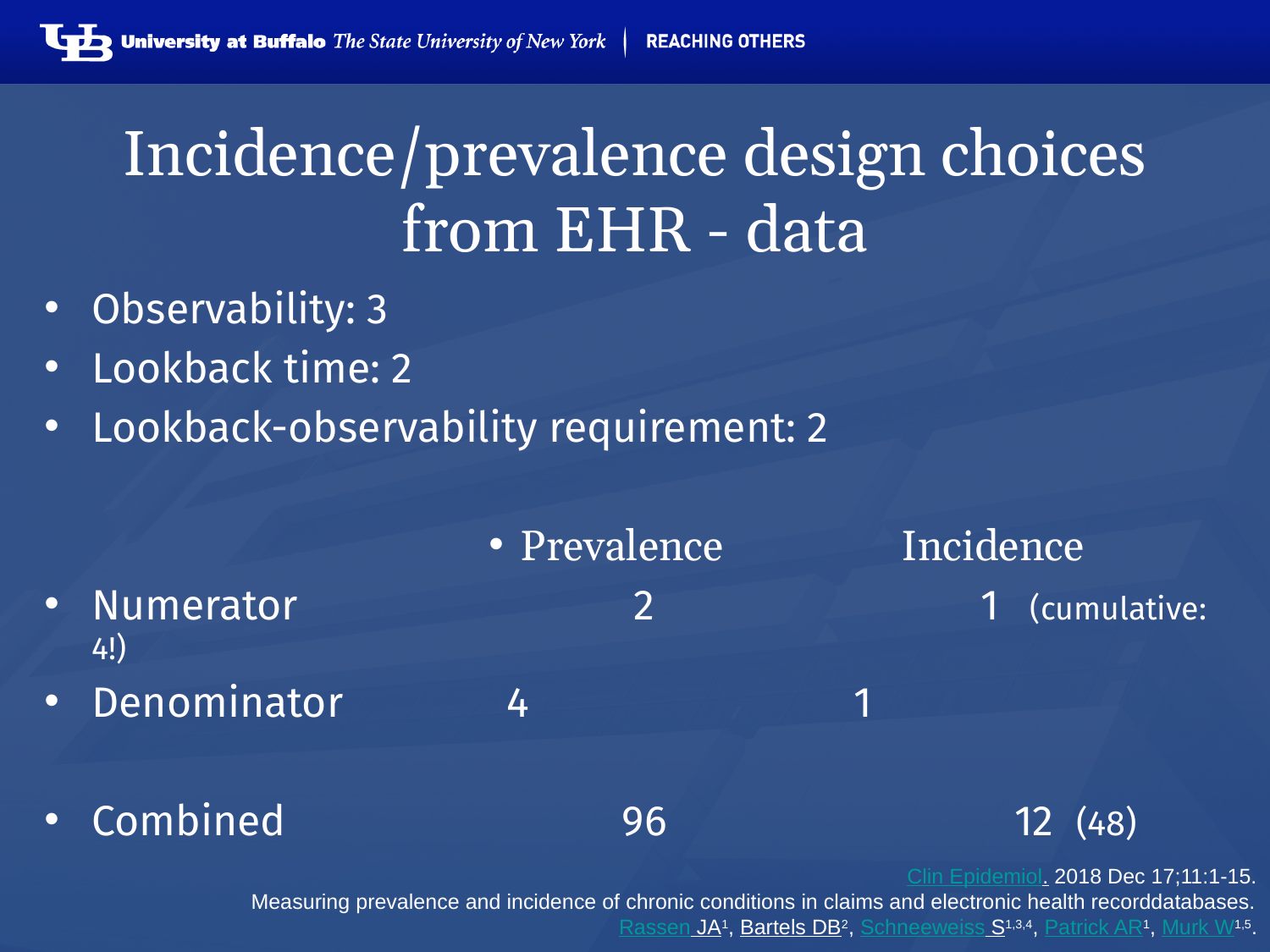

# Incidence/prevalence design choices from EHR - data
Observability: 3
Lookback time: 2
Lookback-observability requirement: 2

Prevalence		Incidence
Numerator			   2			1   (cumulative: 4!)
Denominator		   4			1

Combined			  96			   12  (48)
Clin Epidemiol. 2018 Dec 17;11:1-15.
Measuring prevalence and incidence of chronic conditions in claims and electronic health recorddatabases.
Rassen JA1, Bartels DB2, Schneeweiss S1,3,4, Patrick AR1, Murk W1,5.